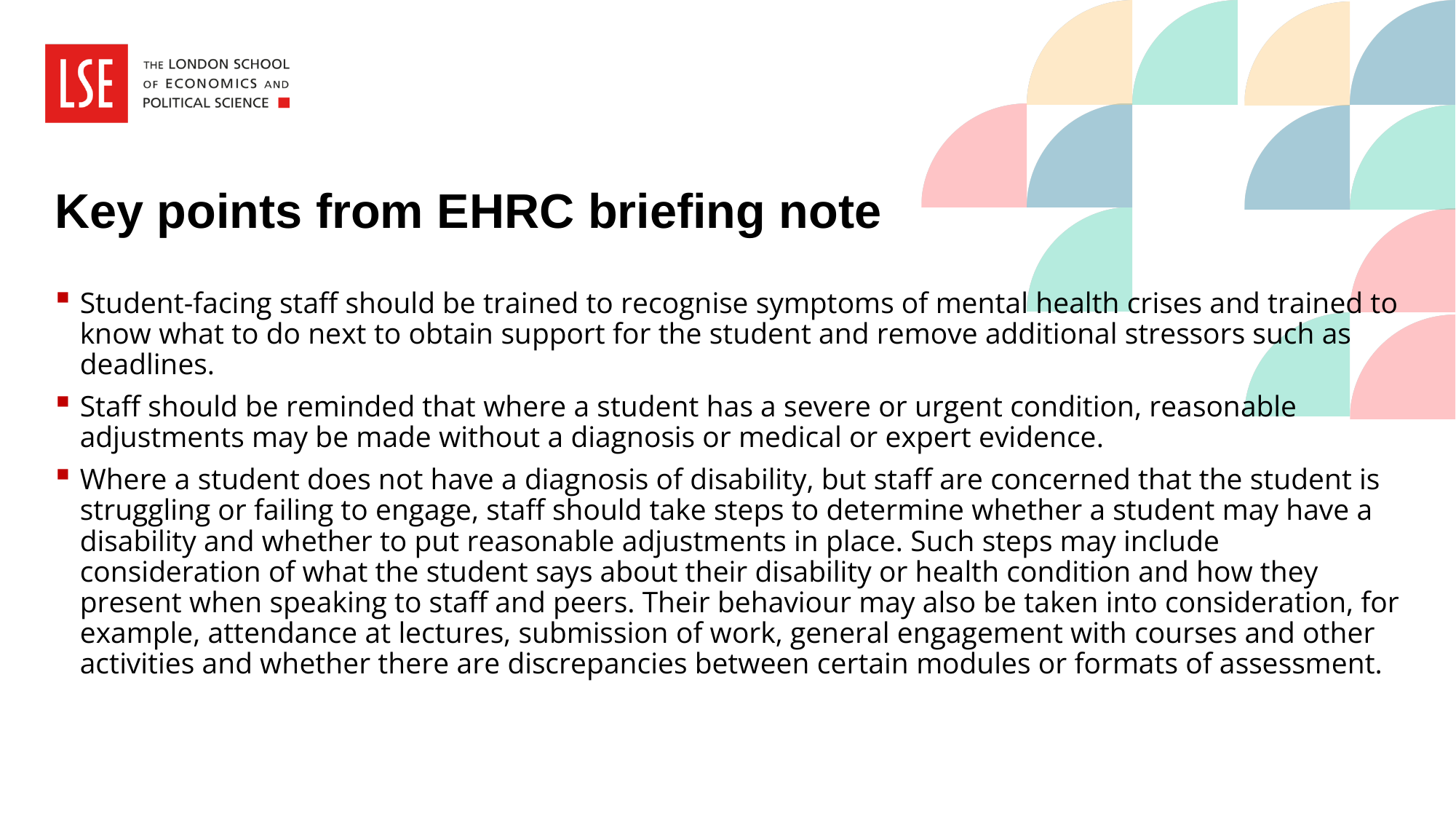

# Key points from EHRC briefing note
Student-facing staff should be trained to recognise symptoms of mental health crises and trained to know what to do next to obtain support for the student and remove additional stressors such as deadlines.
Staff should be reminded that where a student has a severe or urgent condition, reasonable adjustments may be made without a diagnosis or medical or expert evidence.
Where a student does not have a diagnosis of disability, but staff are concerned that the student is struggling or failing to engage, staff should take steps to determine whether a student may have a disability and whether to put reasonable adjustments in place. Such steps may include consideration of what the student says about their disability or health condition and how they present when speaking to staff and peers. Their behaviour may also be taken into consideration, for example, attendance at lectures, submission of work, general engagement with courses and other activities and whether there are discrepancies between certain modules or formats of assessment.